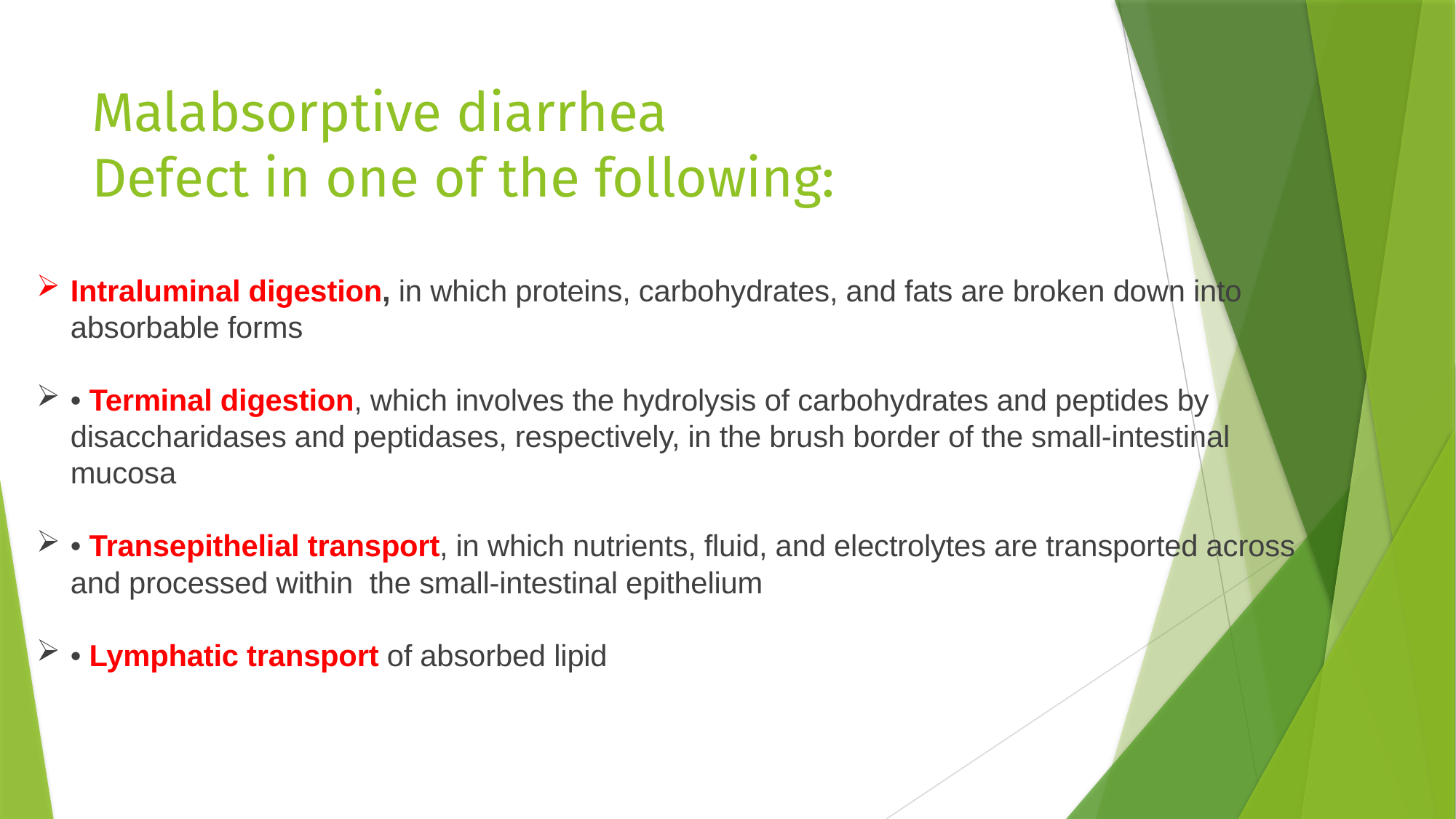

# Malabsorptive diarrhea
Defect in one of the following:
Intraluminal digestion, in which proteins, carbohydrates, and fats are broken down into absorbable forms

• Terminal digestion, which involves the hydrolysis of carbohydrates and peptides by disaccharidases and peptidases, respectively, in the brush border of the small-intestinal mucosa

• Transepithelial transport, in which nutrients, fluid, and electrolytes are transported across and processed within  the small-intestinal epithelium

• Lymphatic transport of absorbed lipid